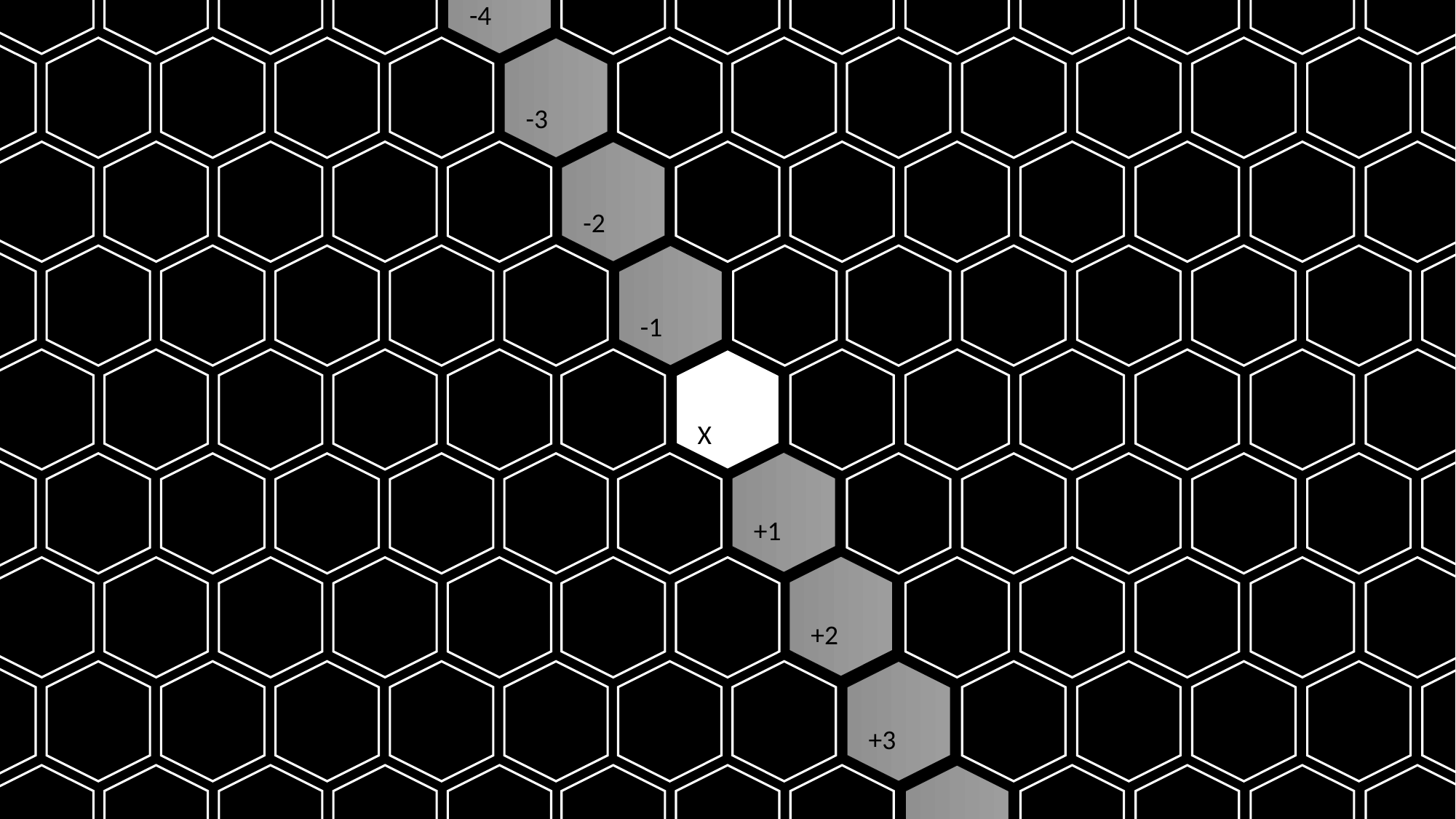

-4

-3

-2

-1

X

+1

+2

+3

+4